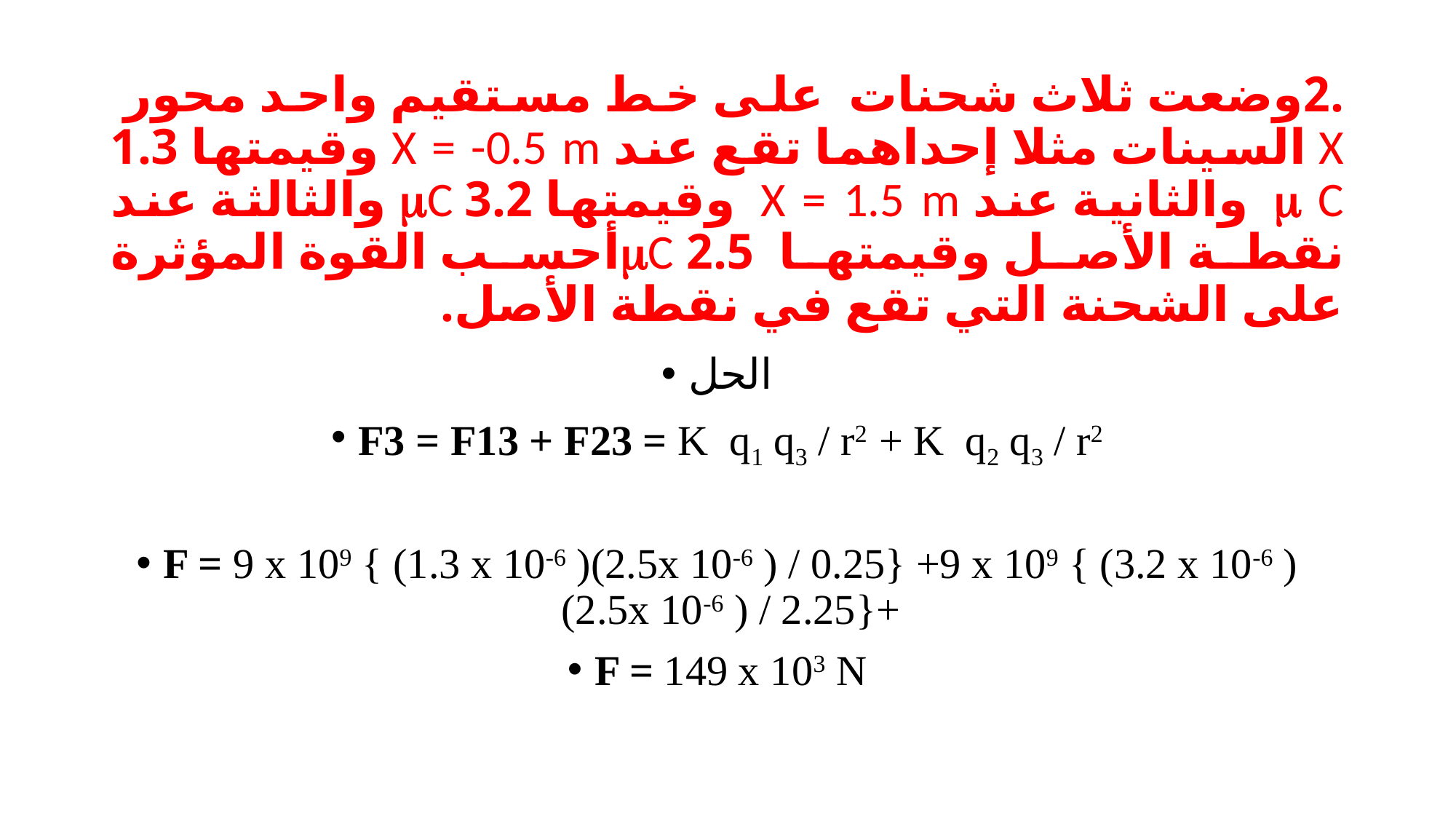

# .2وضعت ثلاث شحنات  على خط مستقيم واحد محور  X السينات مثلا إحداهما تقع عند X = -0.5 m وقيمتها 1.3 μ C  والثانية عند X = 1.5 m  وقيمتها 3.2 μC والثالثة عند نقطة الأصل وقيمتها  2.5 μCأحسب القوة المؤثرة على الشحنة التي تقع في نقطة الأصل.
الحل
F3 = F13 + F23 = K  q1 q3 / r2  + K  q2 q3 / r2

F = 9 x 109 { (1.3 x 10-6 )(2.5x 10-6 ) / 0.25} +9 x 109 { (3.2 x 10-6 )(2.5x 10-6 ) / 2.25}+
F = 149 x 103 N